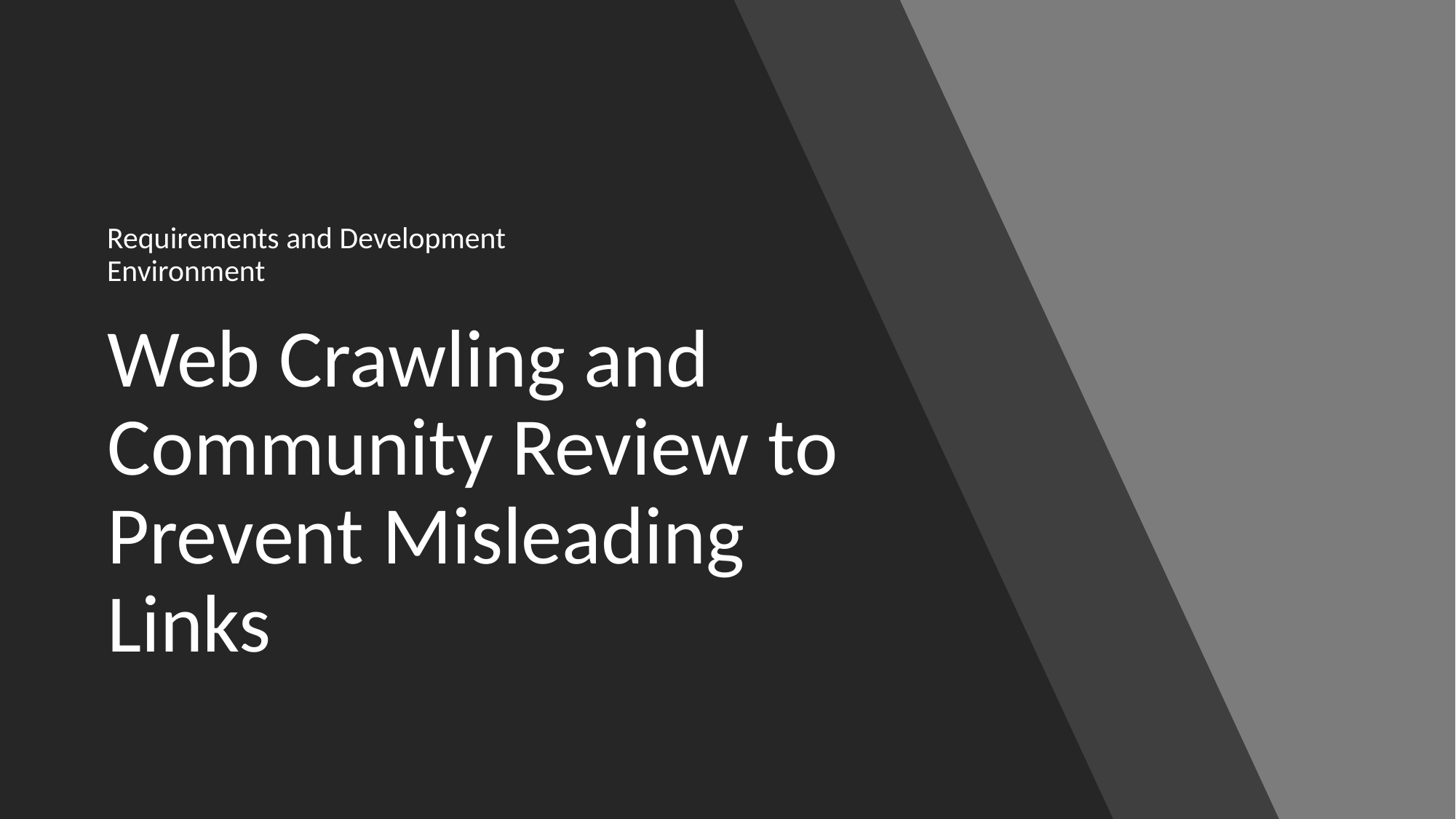

Requirements and Development Environment
# Web Crawling and Community Review to Prevent Misleading Links